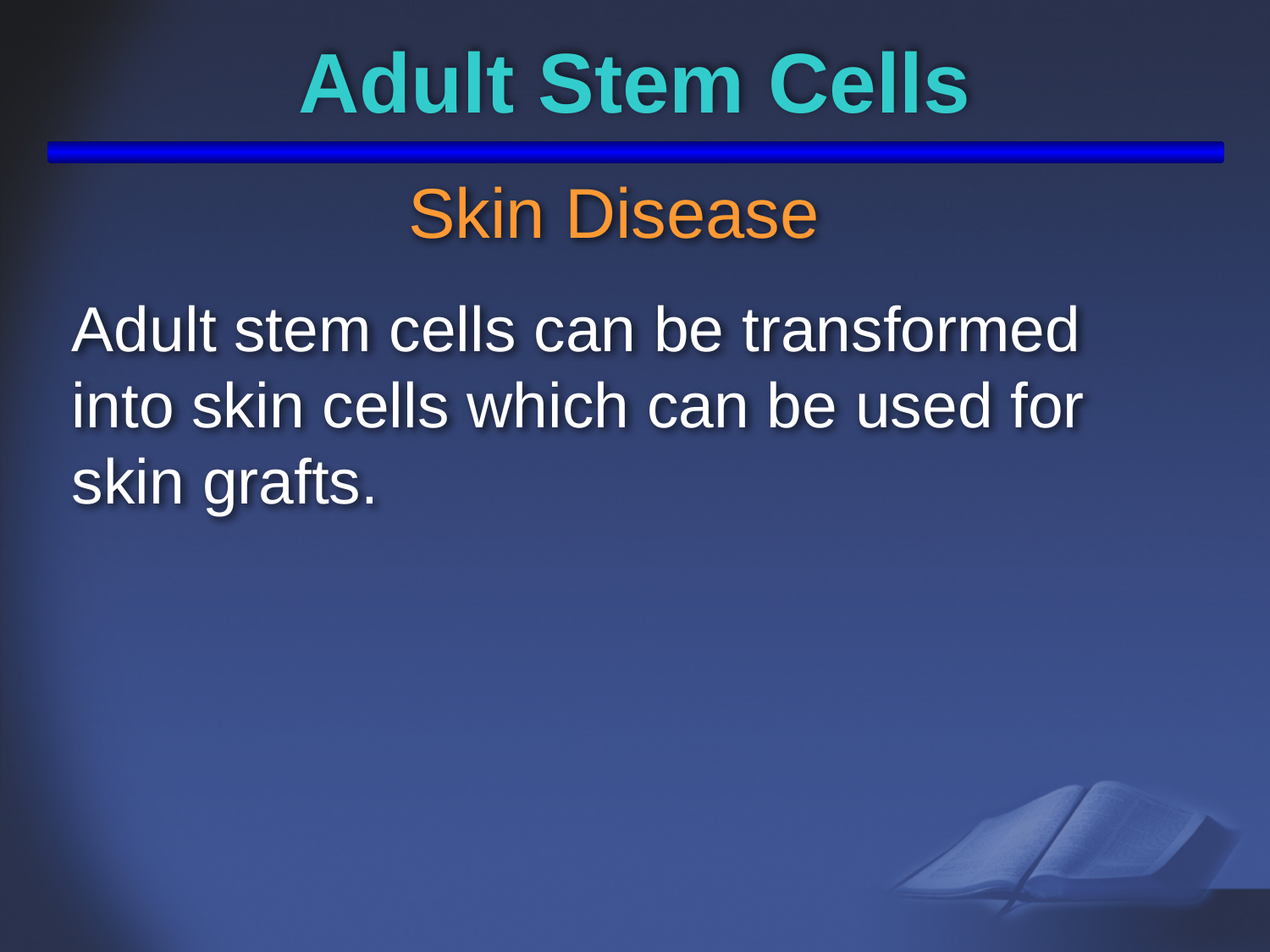

# Adult Stem Cells
Skin Disease
Adult stem cells can be transformed into skin cells which can be used for skin grafts.